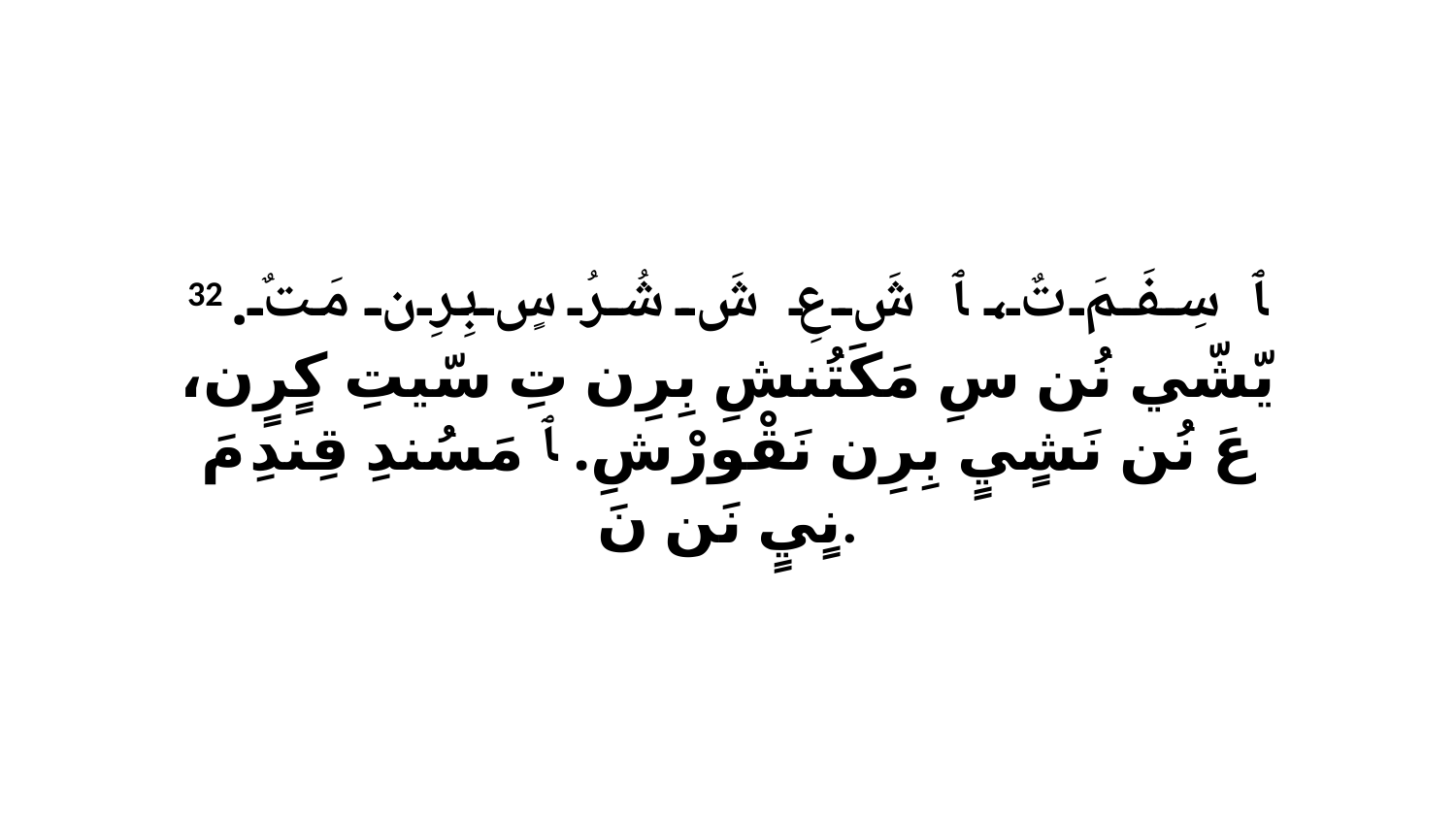

32 ﭑ سِفَمَ تٌ، ﭑ شَ عِ شَ شُرُ سٍ بِرِن مَتٌ. يّشّي نُن سِ مَكَتُنشِ بِرِن تِ سّيتِ كٍرٍن، عَ نُن نَشٍيٍ بِرِن نَقْورْشِ. ﭑ مَسُندِ قِندِ مَ نٍيٍ نَن نَ.